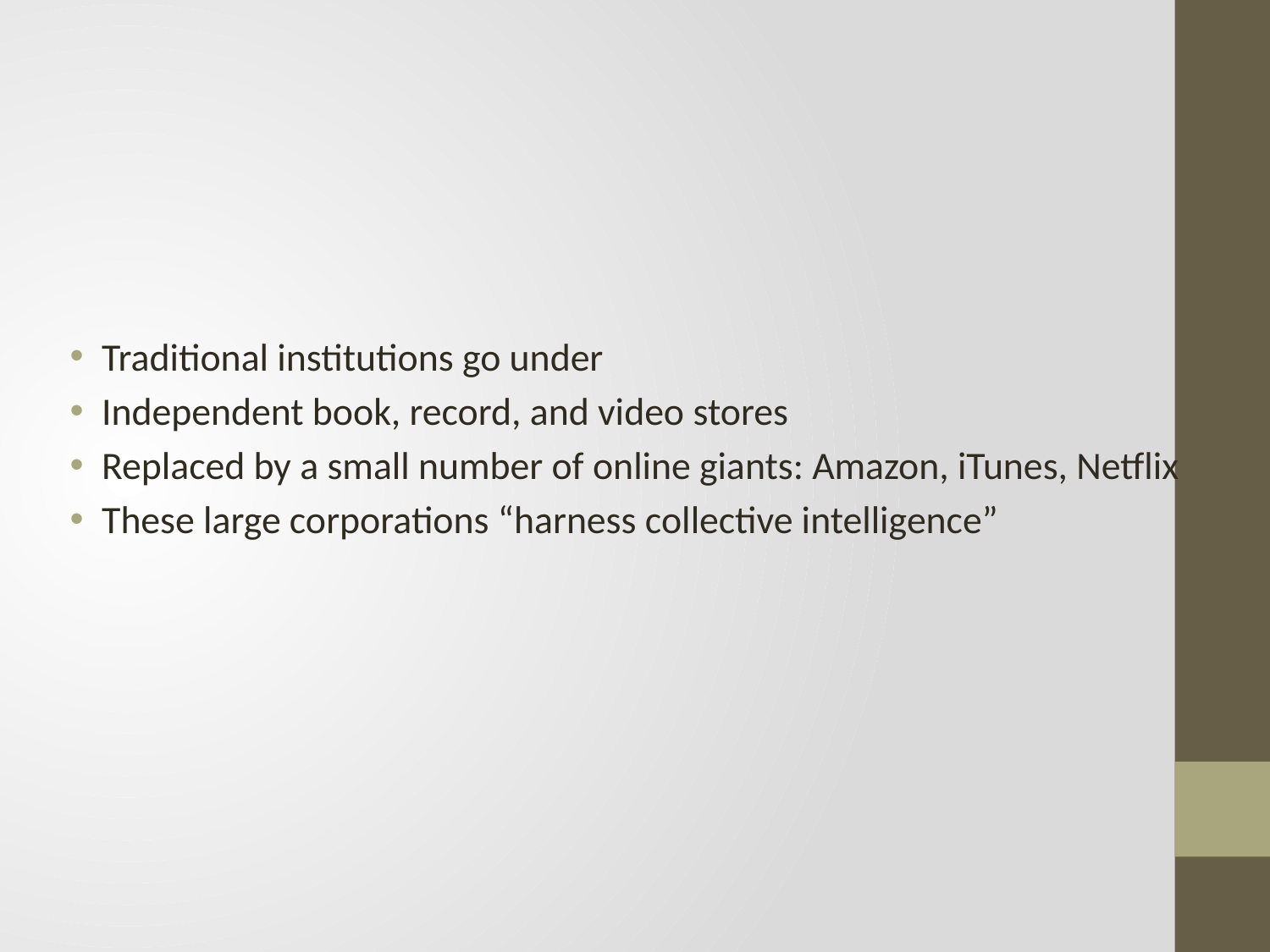

Traditional institutions go under
Independent book, record, and video stores
Replaced by a small number of online giants: Amazon, iTunes, Netflix
These large corporations “harness collective intelligence”